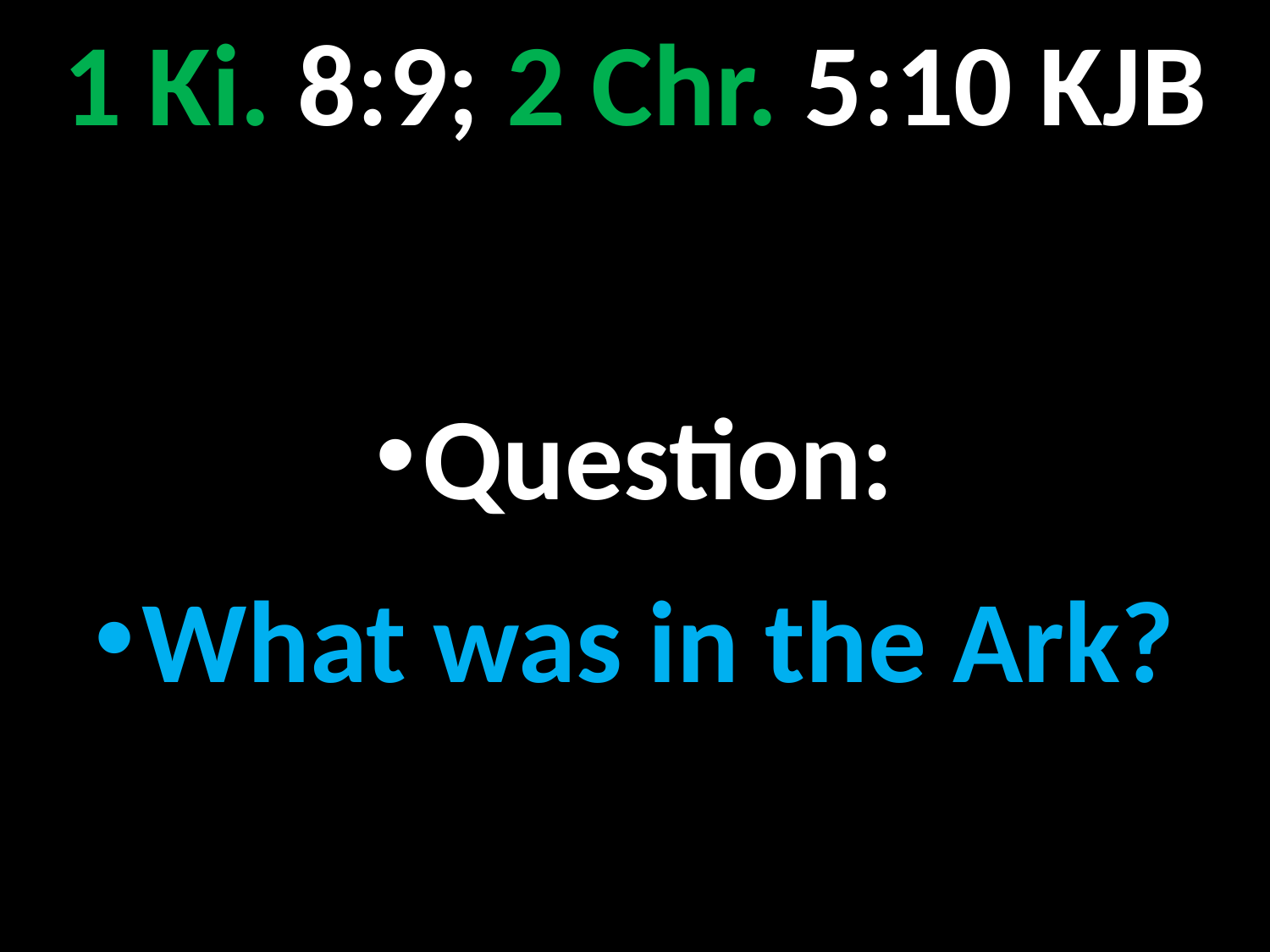

# 1 Ki. 8:9; 2 Chr. 5:10 KJB
Question:

What was in the Ark?